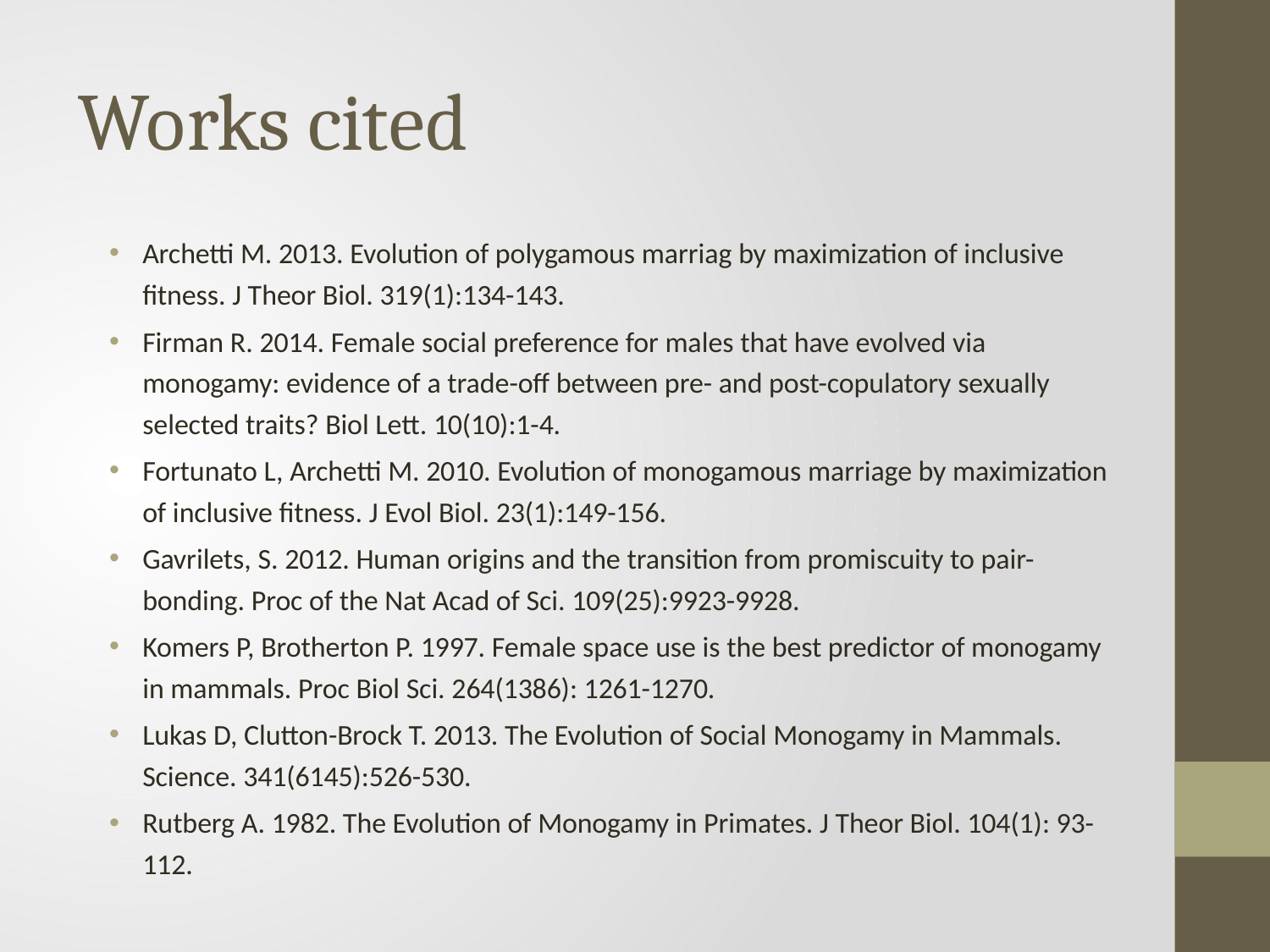

# Works cited
Archetti M. 2013. Evolution of polygamous marriag by maximization of inclusive fitness. J Theor Biol. 319(1):134-143.
Firman R. 2014. Female social preference for males that have evolved via monogamy: evidence of a trade-off between pre- and post-copulatory sexually selected traits? Biol Lett. 10(10):1-4.
Fortunato L, Archetti M. 2010. Evolution of monogamous marriage by maximization of inclusive fitness. J Evol Biol. 23(1):149-156.
Gavrilets, S. 2012. Human origins and the transition from promiscuity to pair-bonding. Proc of the Nat Acad of Sci. 109(25):9923-9928.
Komers P, Brotherton P. 1997. Female space use is the best predictor of monogamy in mammals. Proc Biol Sci. 264(1386): 1261-1270.
Lukas D, Clutton-Brock T. 2013. The Evolution of Social Monogamy in Mammals. Science. 341(6145):526-530.
Rutberg A. 1982. The Evolution of Monogamy in Primates. J Theor Biol. 104(1): 93-112.